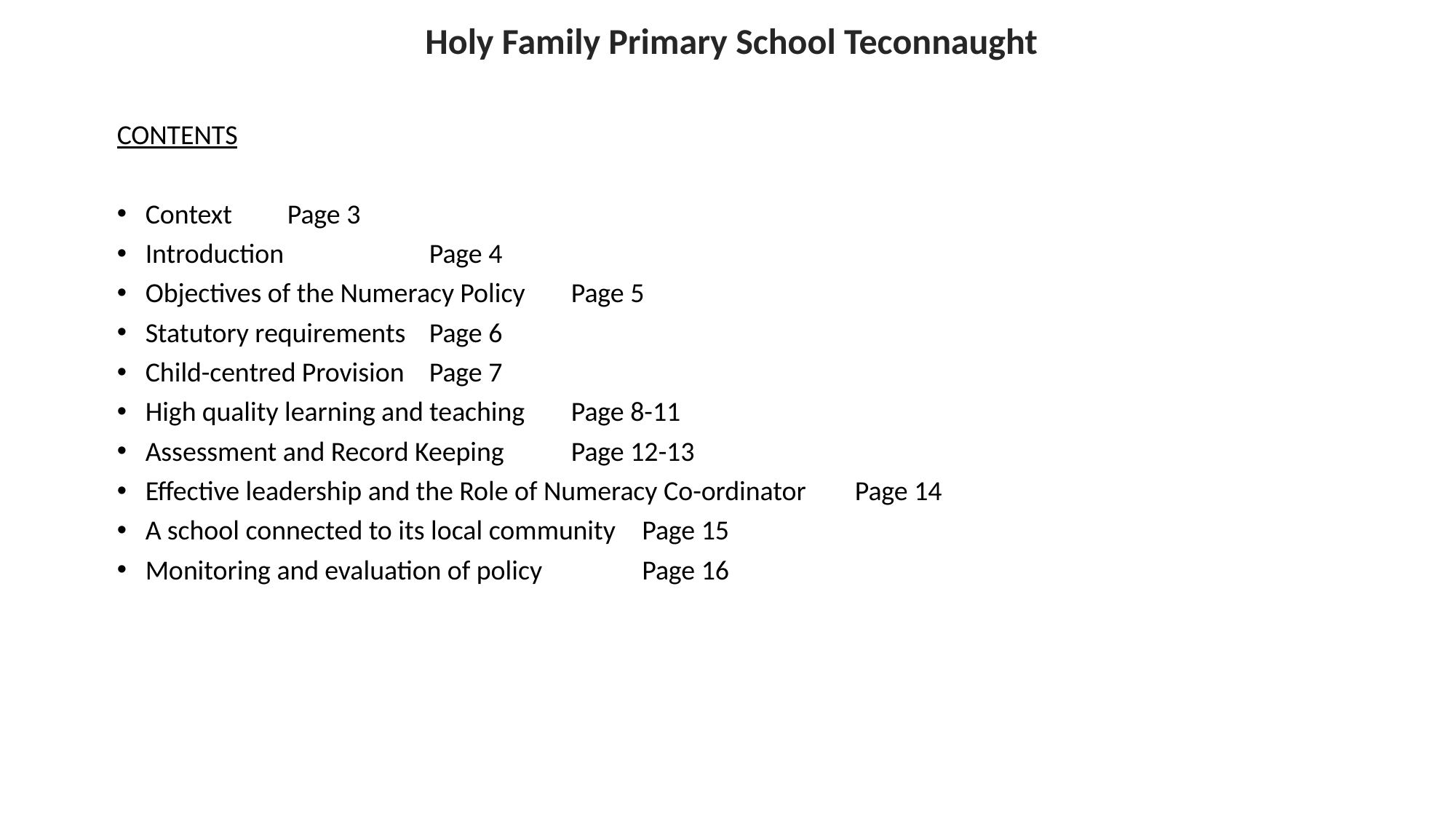

Holy Family Primary School Teconnaught

CONTENTS

Context						Page 3
Introduction                    					Page 4
Objectives of the Numeracy Policy				Page 5
Statutory requirements					Page 6
Child-centred Provision					Page 7
High quality learning and teaching				Page 8-11
Assessment and Record Keeping				Page 12-13
Effective leadership and the Role of Numeracy Co-ordinator	Page 14
A school connected to its local community  			Page 15
Monitoring and evaluation of policy	         			Page 16